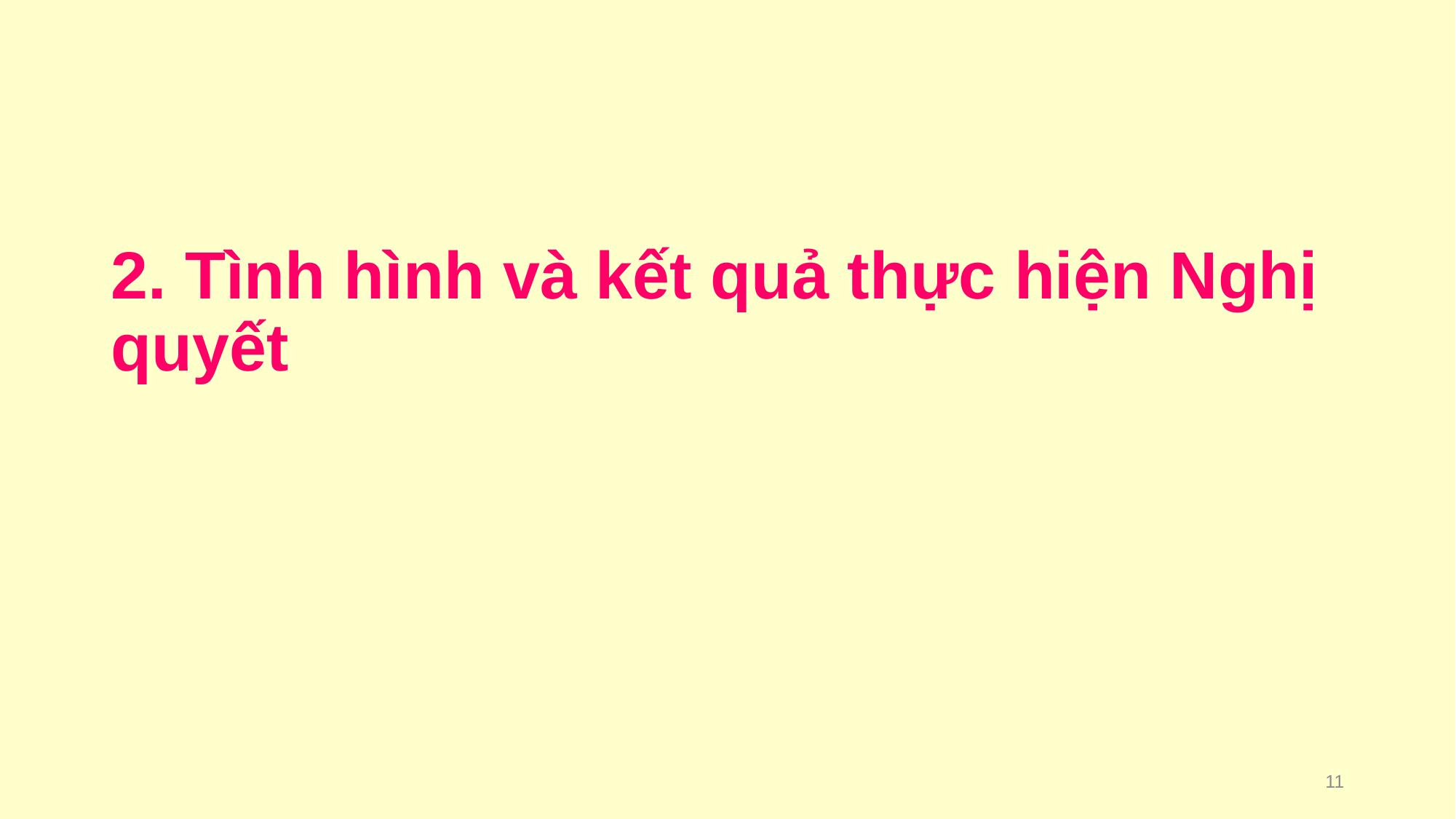

# 2. Tình hình và kết quả thực hiện Nghị quyết

11